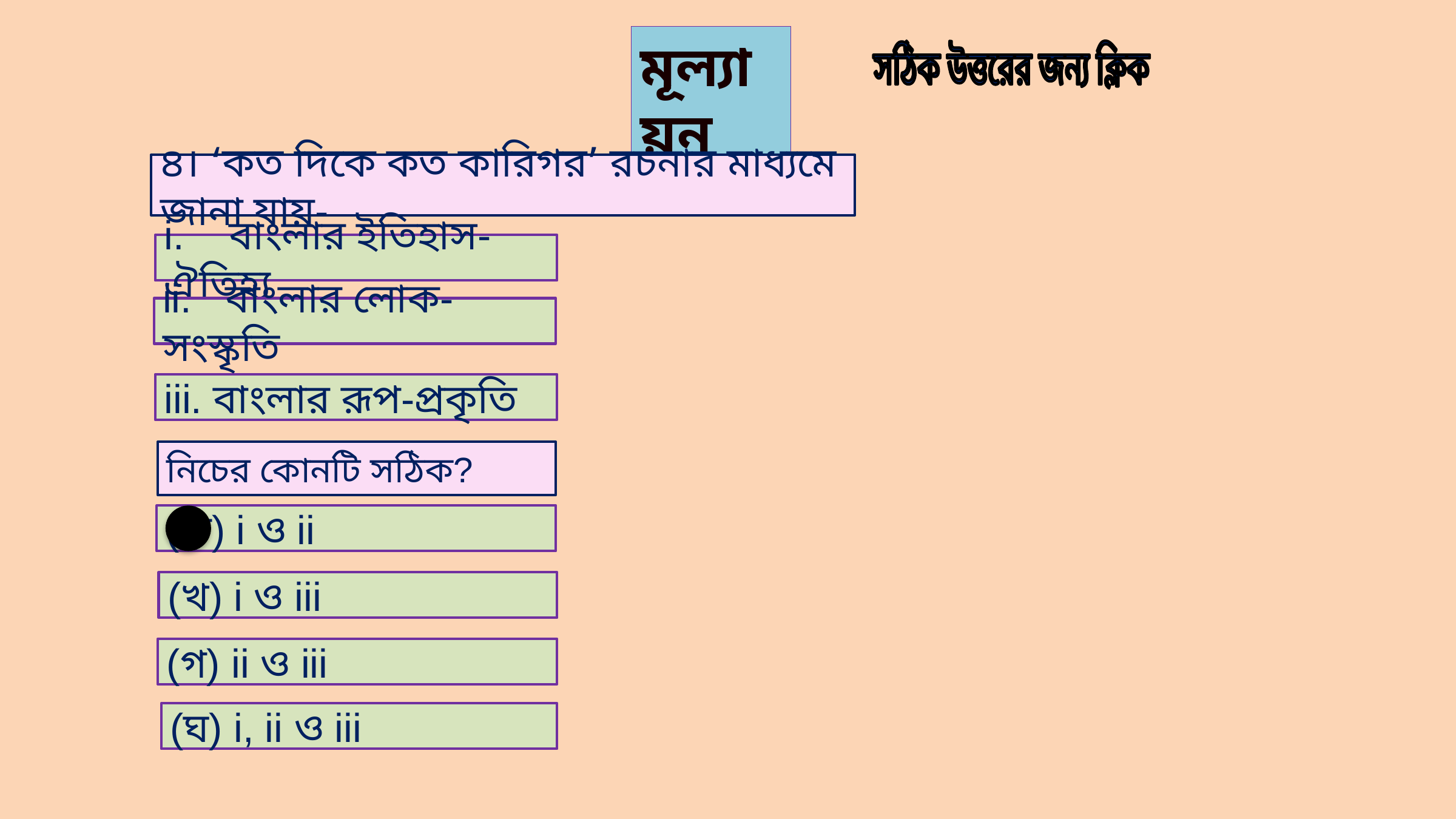

মূল্যায়ন
সঠিক উত্তরের জন্য ক্লিক
৪। ‘কত দিকে কত কারিগর’ রচনার মাধ্যমে জানা যায়-
i.    বাংলার ইতিহাস-ঐতিহ্য
ii.   বাংলার লোক-সংস্কৃতি
iii. বাংলার রূপ-প্রকৃতি
নিচের কোনটি সঠিক?
(ক) i ও ii

(খ) i ও iii
(গ) ii ও iii
(ঘ) i, ii ও iii